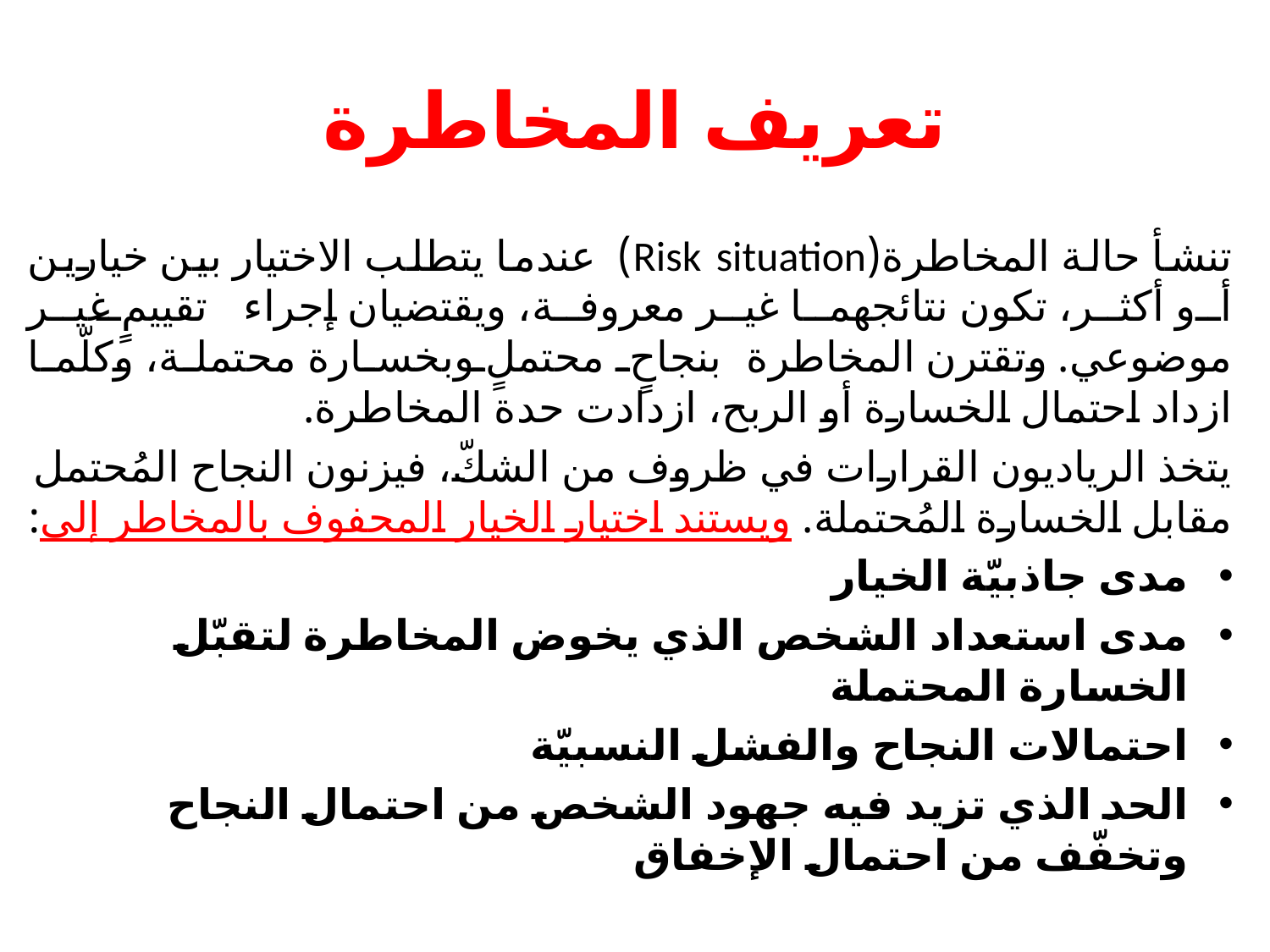

# تعريف المخاطرة
تنشأ حالة المخاطرة(Risk situation)  عندما يتطلب الاختيار بين خيارين أو أكثر، تكون نتائجهما غير معروفة، ويقتضيان إجراء تقييمٍ غير موضوعي. وتقترن المخاطرة بنجاحٍ محتملٍ وبخسارة محتملة، وكلّما ازداد احتمال الخسارة أو الربح، ازدادت حدة المخاطرة.
يتخذ الرياديون القرارات في ظروف من الشكّ، فيزنون النجاح المُحتمل مقابل الخسارة المُحتملة. ويستند اختيار الخيار المحفوف بالمخاطر إلى:
مدى جاذبيّة الخيار
مدى استعداد الشخص الذي يخوض المخاطرة لتقبّل الخسارة المحتملة
احتمالات النجاح والفشل النسبيّة
الحد الذي تزيد فيه جهود الشخص من احتمال النجاح وتخفّف من احتمال الإخفاق